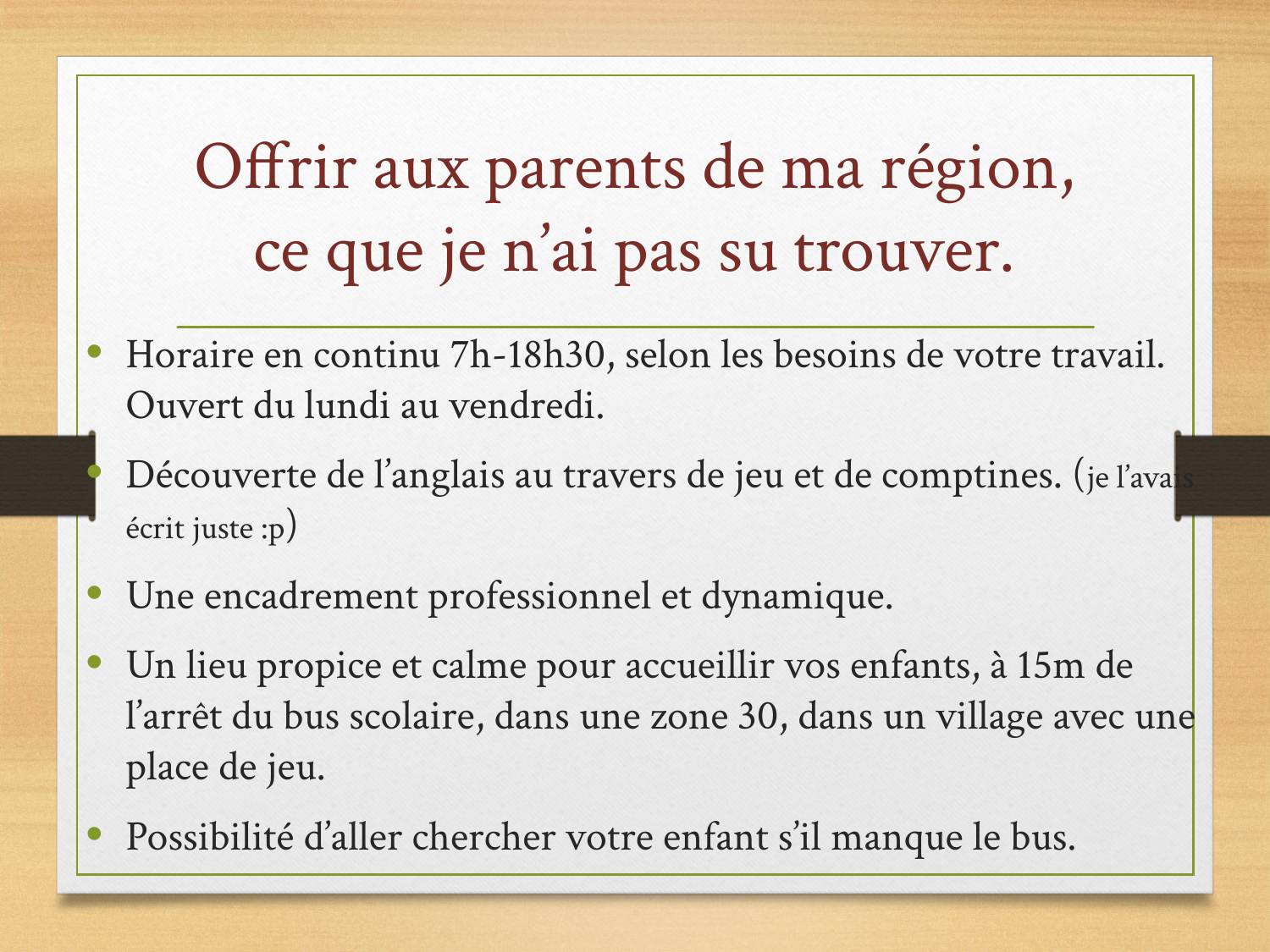

# Offrir aux parents de ma région, ce que je n’ai pas su trouver.
Horaire en continu 7h-18h30, selon les besoins de votre travail. Ouvert du lundi au vendredi.
Découverte de l’anglais au travers de jeu et de comptines. (je l’avais écrit juste :p)
Une encadrement professionnel et dynamique.
Un lieu propice et calme pour accueillir vos enfants, à 15m de l’arrêt du bus scolaire, dans une zone 30, dans un village avec une place de jeu.
Possibilité d’aller chercher votre enfant s’il manque le bus.